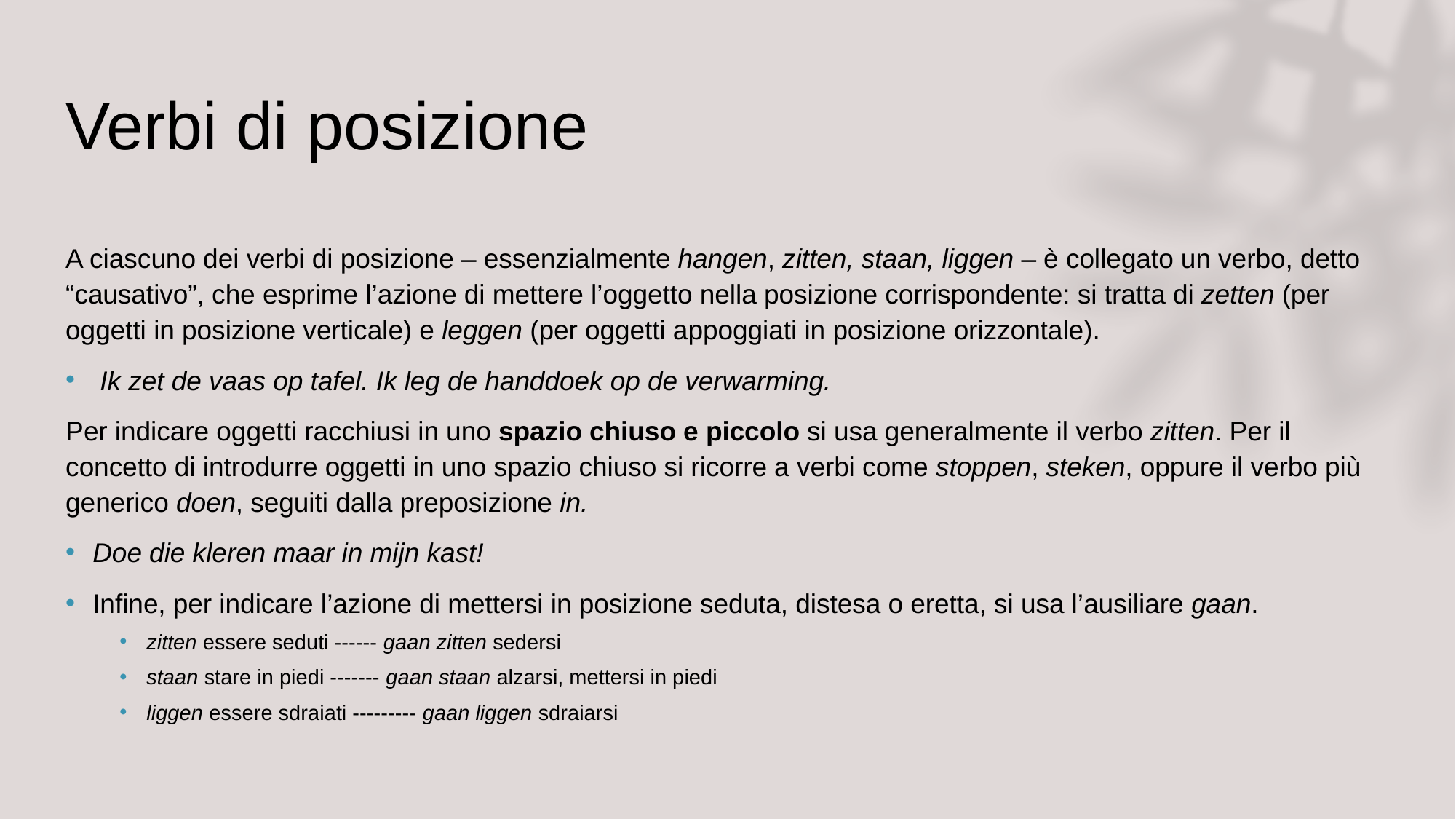

# Verbi di posizione
A ciascuno dei verbi di posizione – essenzialmente hangen, zitten, staan, liggen – è collegato un verbo, detto “causativo”, che esprime l’azione di mettere l’oggetto nella posizione corrispondente: si tratta di zetten (per oggetti in posizione verticale) e leggen (per oggetti appoggiati in posizione orizzontale).
 Ik zet de vaas op tafel. Ik leg de handdoek op de verwarming.
Per indicare oggetti racchiusi in uno spazio chiuso e piccolo si usa generalmente il verbo zitten. Per il concetto di introdurre oggetti in uno spazio chiuso si ricorre a verbi come stoppen, steken, oppure il verbo più generico doen, seguiti dalla preposizione in.
Doe die kleren maar in mijn kast!
Infine, per indicare l’azione di mettersi in posizione seduta, distesa o eretta, si usa l’ausiliare gaan.
zitten essere seduti ------ gaan zitten sedersi
staan stare in piedi ------- gaan staan alzarsi, mettersi in piedi
liggen essere sdraiati --------- gaan liggen sdraiarsi